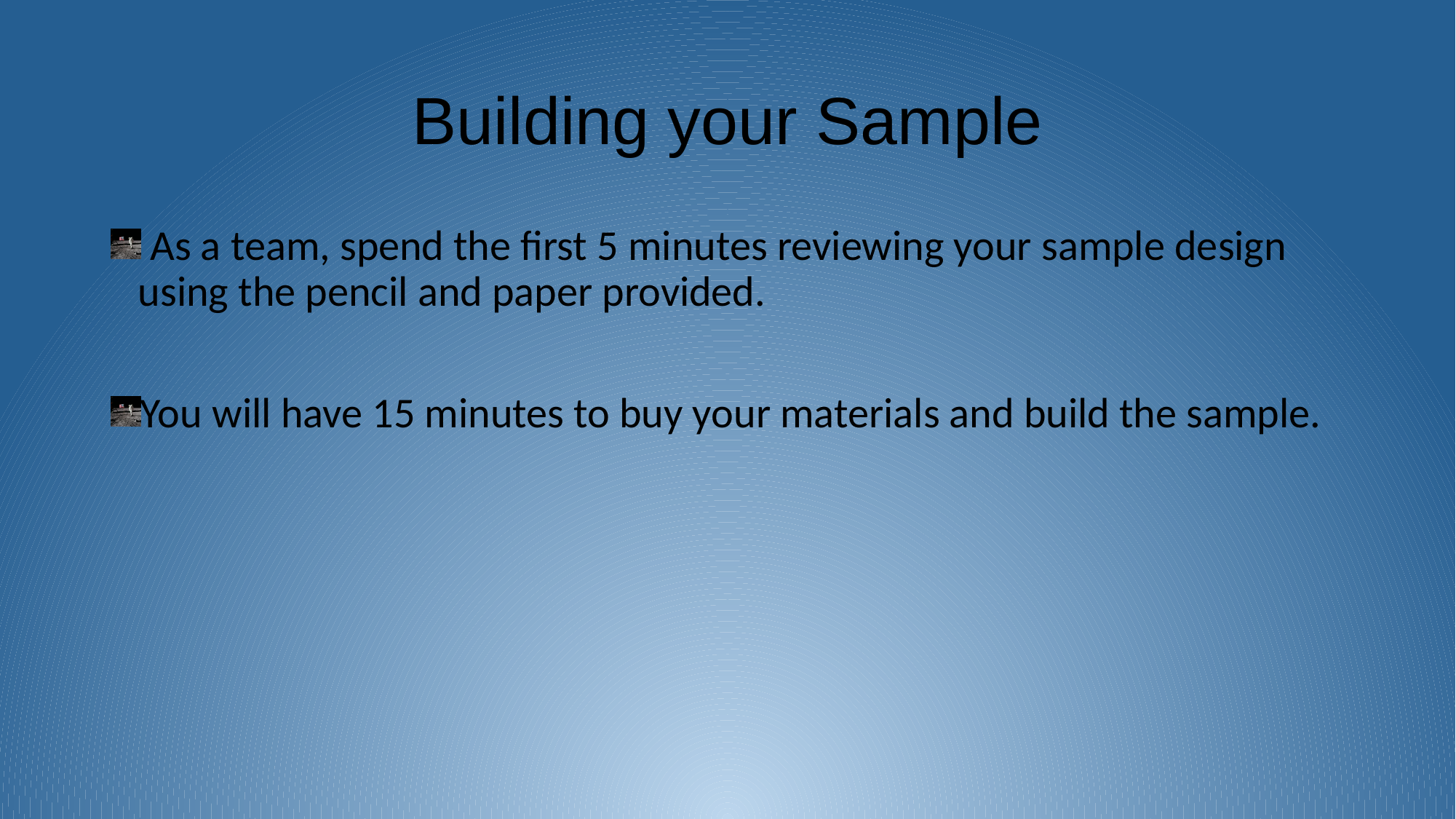

# Building your Sample
 As a team, spend the first 5 minutes reviewing your sample design using the pencil and paper provided.

You will have 15 minutes to buy your materials and build the sample.